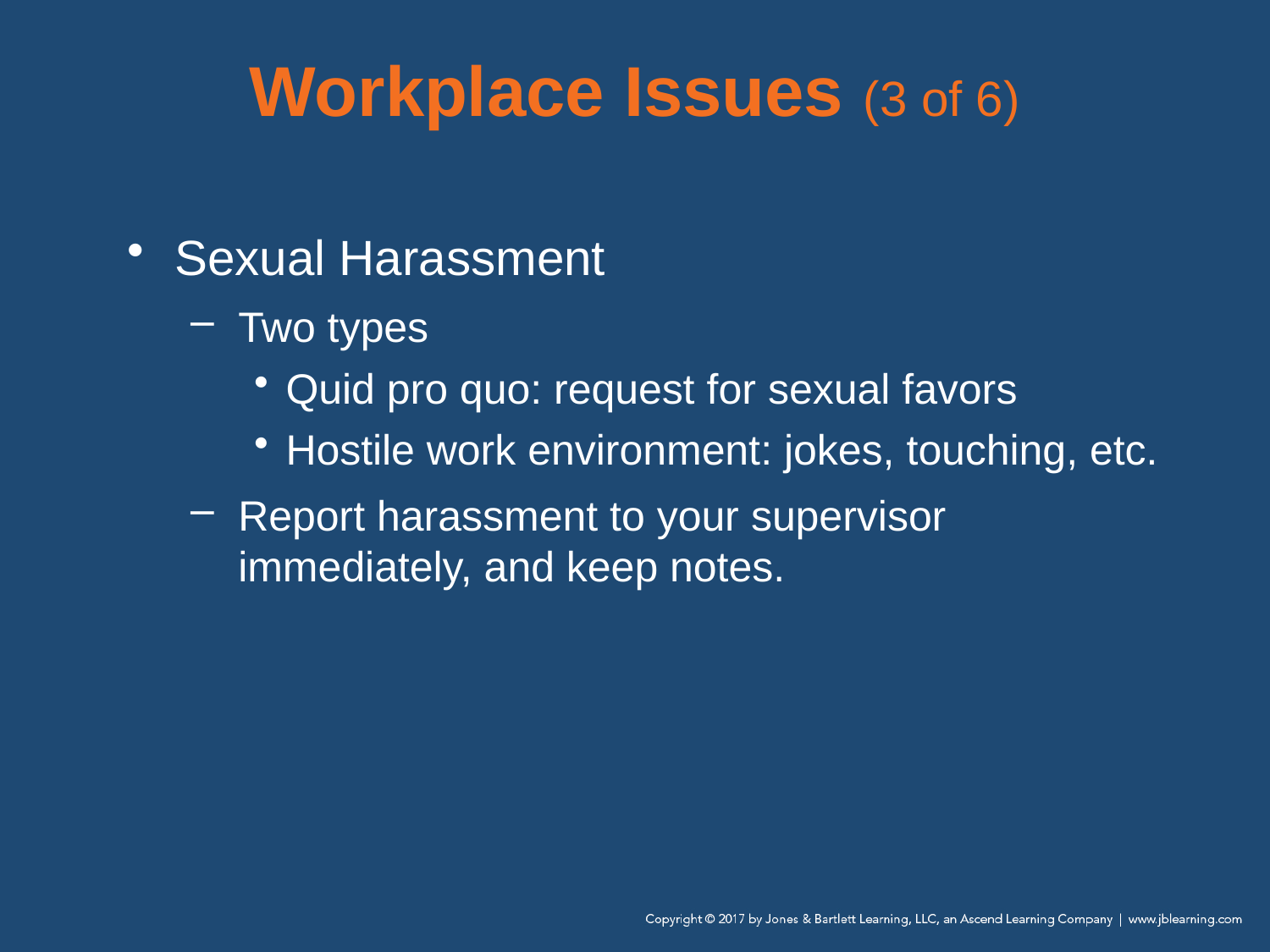

# Workplace Issues (3 of 6)
Sexual Harassment
Two types
Quid pro quo: request for sexual favors
Hostile work environment: jokes, touching, etc.
Report harassment to your supervisor immediately, and keep notes.